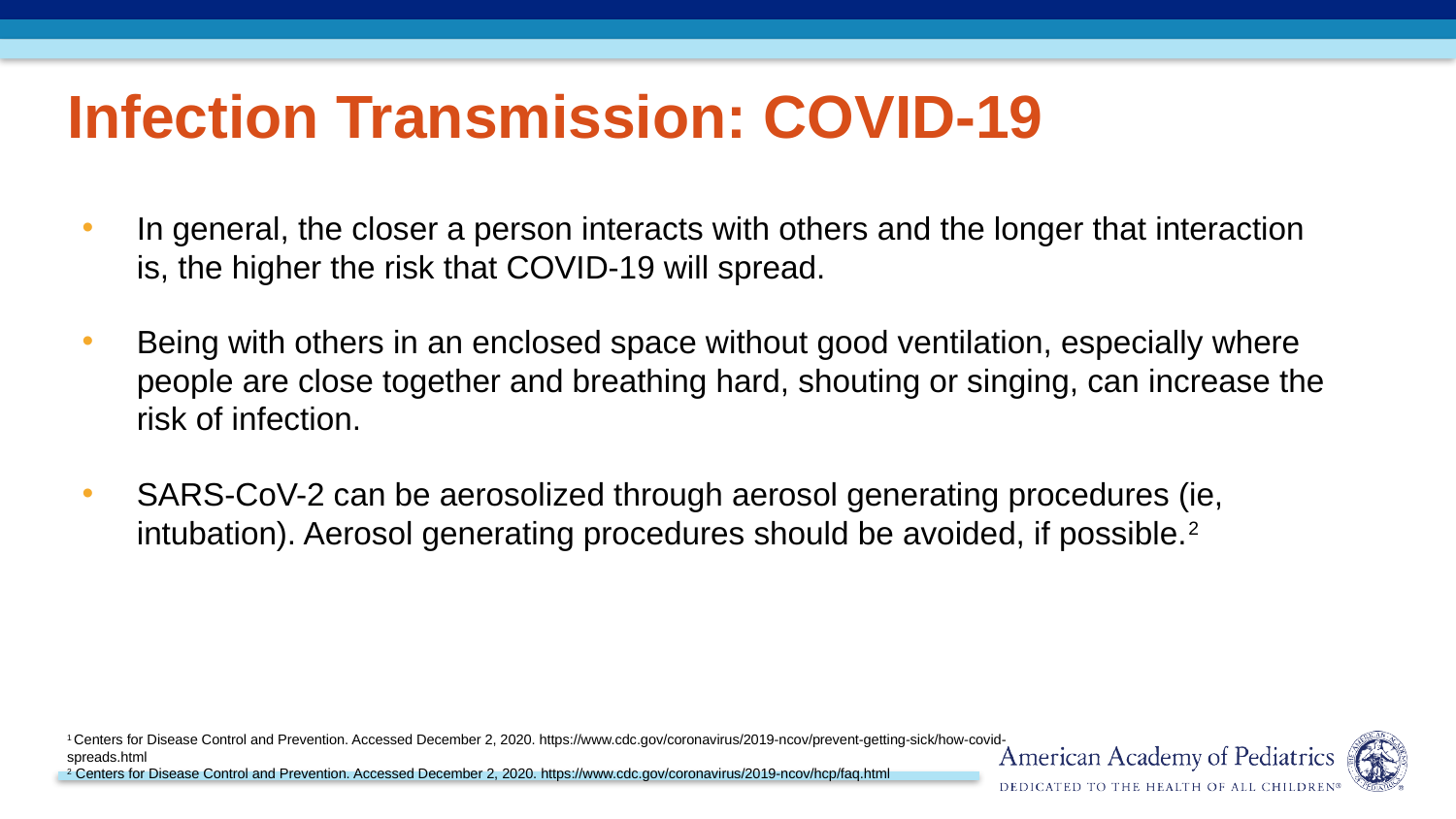

Infection Transmission: COVID-19

In general, the closer a person interacts with others and the longer that interaction is, the higher the risk that COVID-19 will spread.

Being with others in an enclosed space without good ventilation, especially where people are close together and breathing hard, shouting or singing, can increase the risk of infection.

SARS-CoV-2 can be aerosolized through aerosol generating procedures (ie, intubation). Aerosol generating procedures should be avoided, if possible.2

1 Centers for Disease Control and Prevention. Accessed December 2, 2020. https://www.cdc.gov/coronavirus/2019-ncov/prevent-getting-sick/how-covid-spreads.html
2 Centers for Disease Control and Prevention. Accessed December 2, 2020. https://www.cdc.gov/coronavirus/2019-ncov/hcp/faq.html